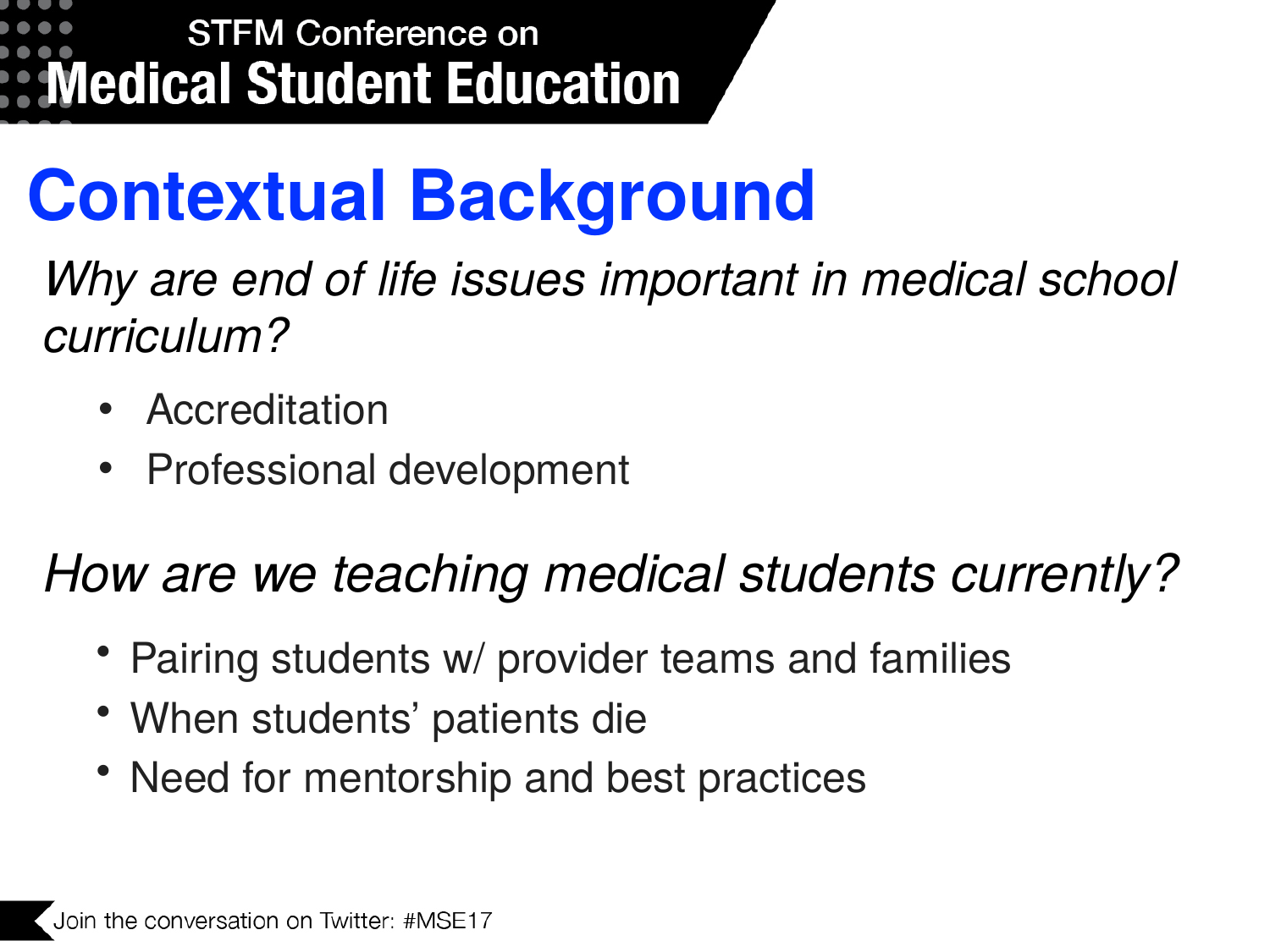

# Contextual Background
Why are end of life issues important in medical school curriculum?
How are we teaching medical students currently?
Pairing students w/ provider teams and families
When students’ patients die
Need for mentorship and best practices
Accreditation
Professional development